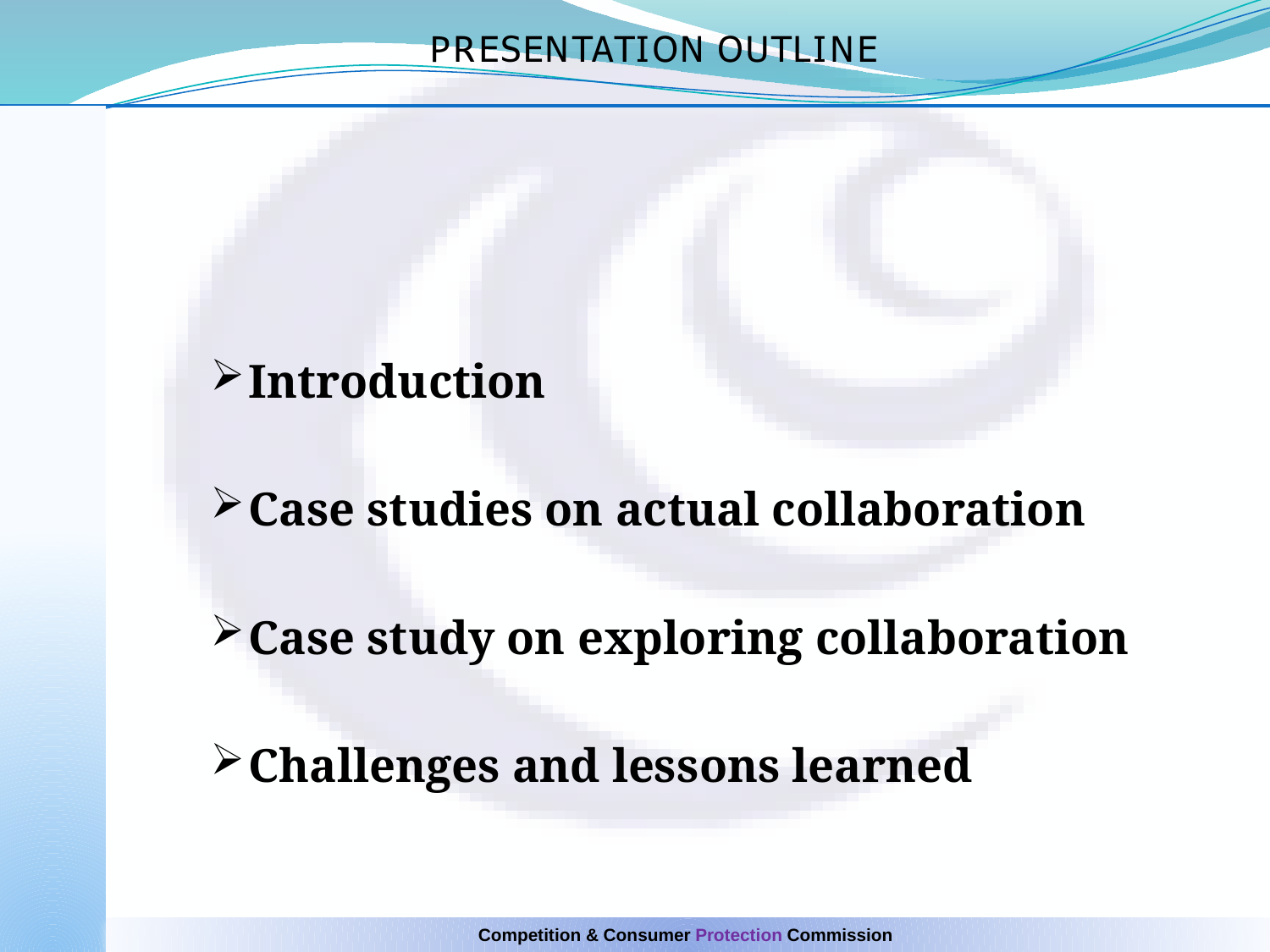

PRESENTATION OUTLINE

Introduction

Case studies on actual collaboration

Case study on exploring collaboration

Challenges and lessons learned
Competition & Consumer Protection Commission